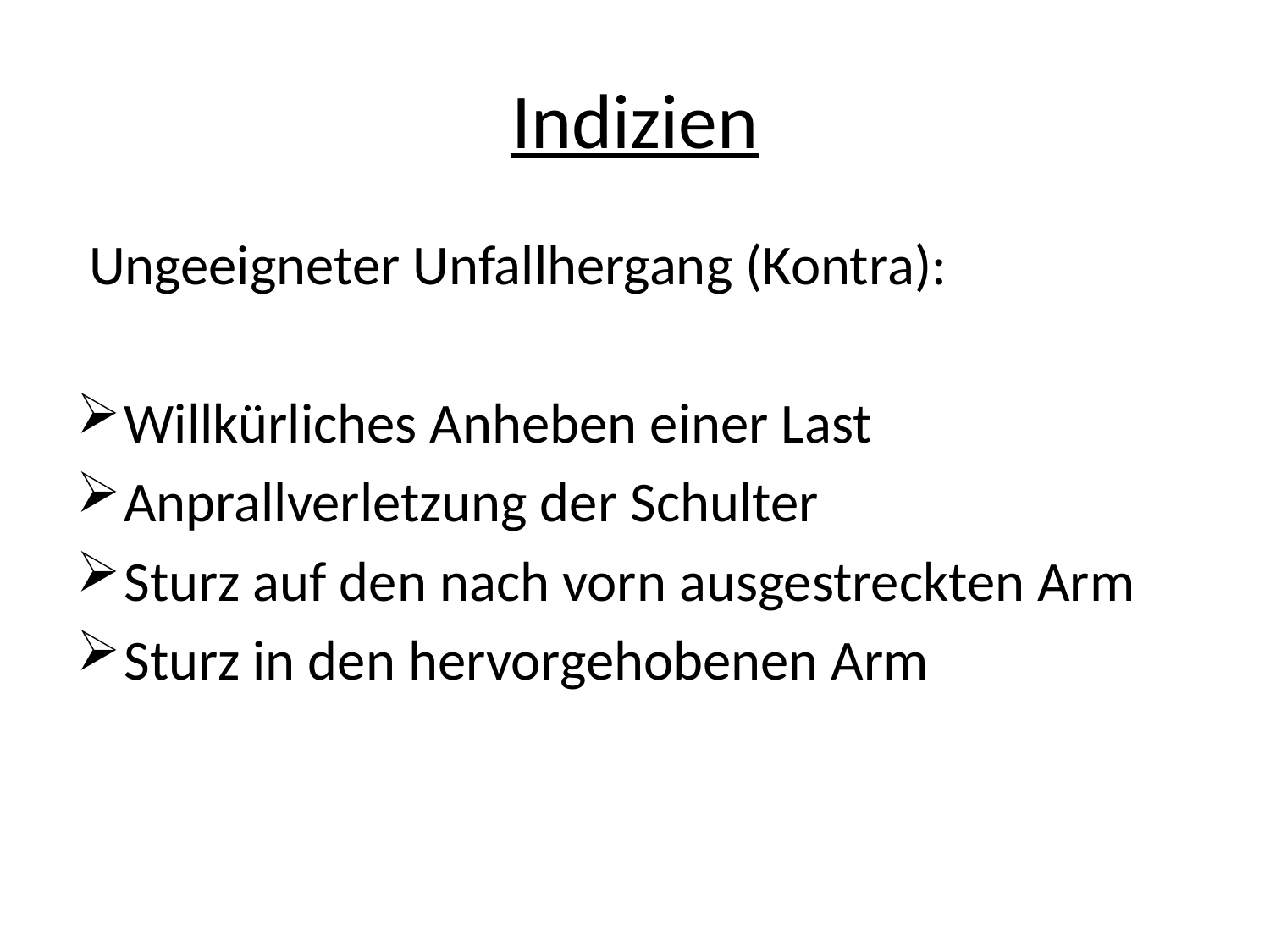

# Indizien
 Ungeeigneter Unfallhergang (Kontra):

Willkürliches Anheben einer Last
Anprallverletzung der Schulter
Sturz auf den nach vorn ausgestreckten Arm
Sturz in den hervorgehobenen Arm